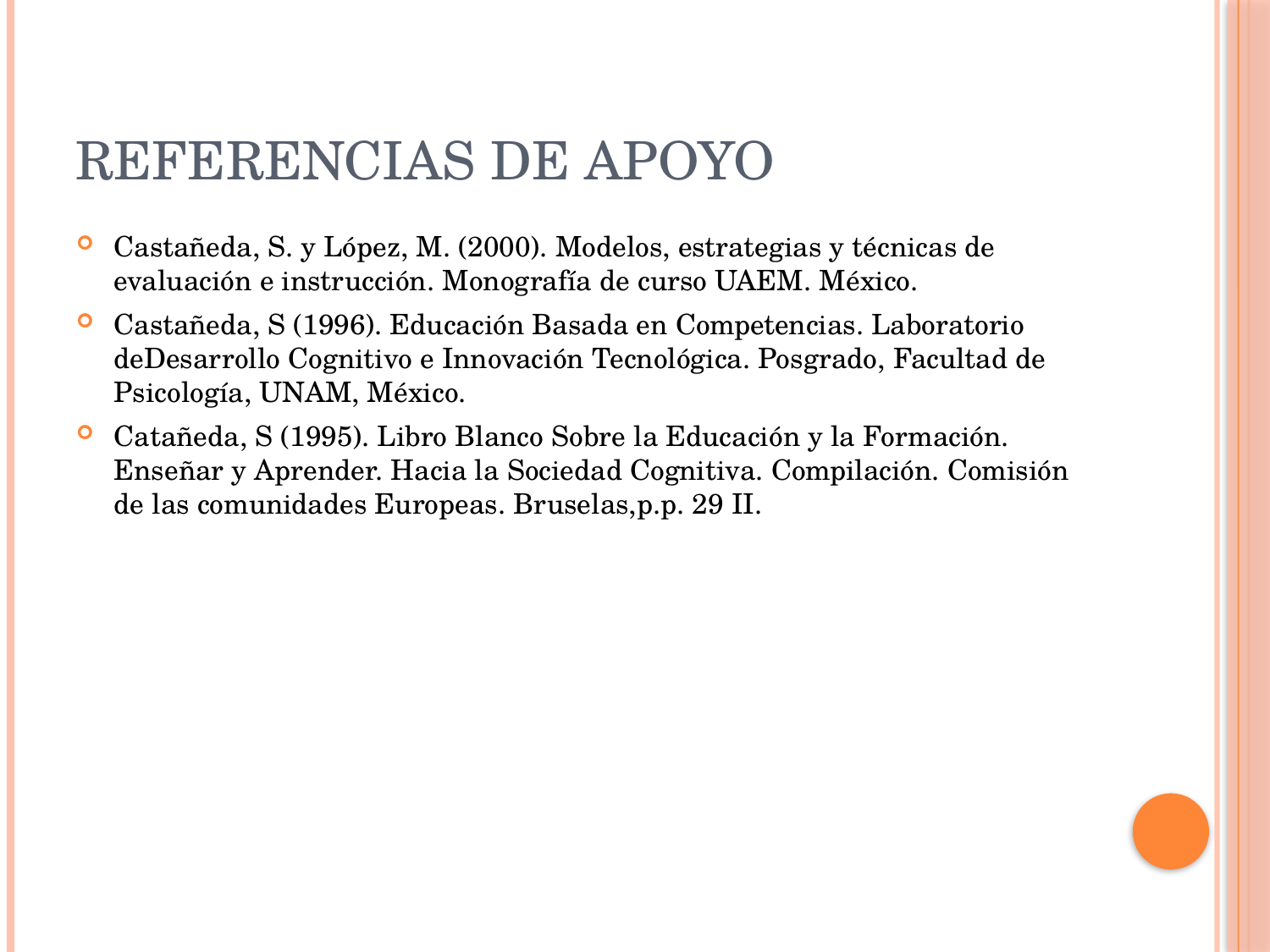

# Referencias de Apoyo
Castañeda, S. y López, M. (2000). Modelos, estrategias y técnicas de evaluación e instrucción. Monografía de curso UAEM. México.
Castañeda, S (1996). Educación Basada en Competencias. Laboratorio deDesarrollo Cognitivo e Innovación Tecnológica. Posgrado, Facultad de Psicología, UNAM, México.
Catañeda, S (1995). Libro Blanco Sobre la Educación y la Formación. Enseñar y Aprender. Hacia la Sociedad Cognitiva. Compilación. Comisión de las comunidades Europeas. Bruselas,p.p. 29 II.